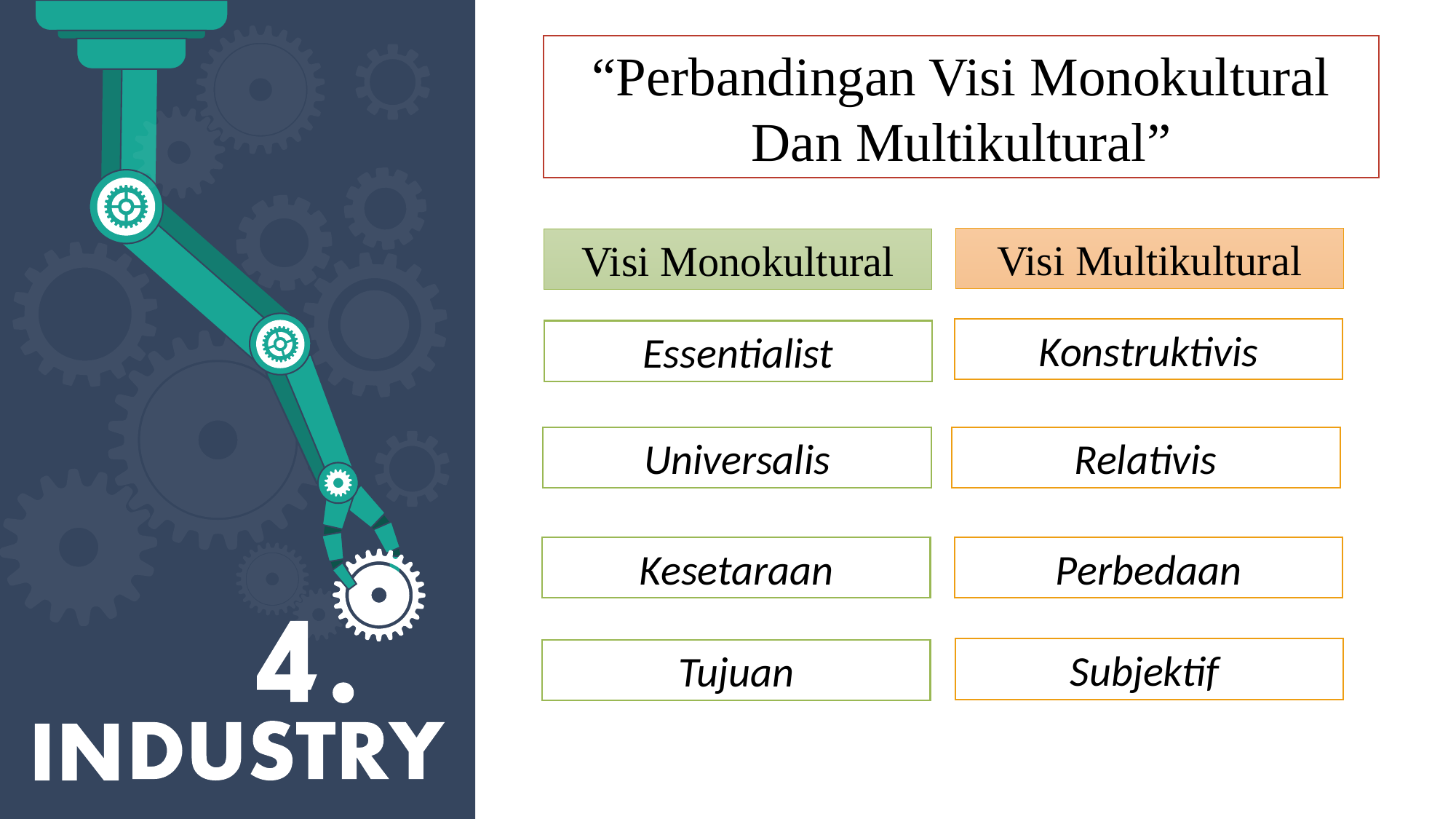

“Perbandingan Visi Monokultural Dan Multikultural”
Visi Multikultural
Visi Monokultural
Konstruktivis
Essentialist
Universalis
Relativis
Kesetaraan
Perbedaan
Subjektif
Tujuan